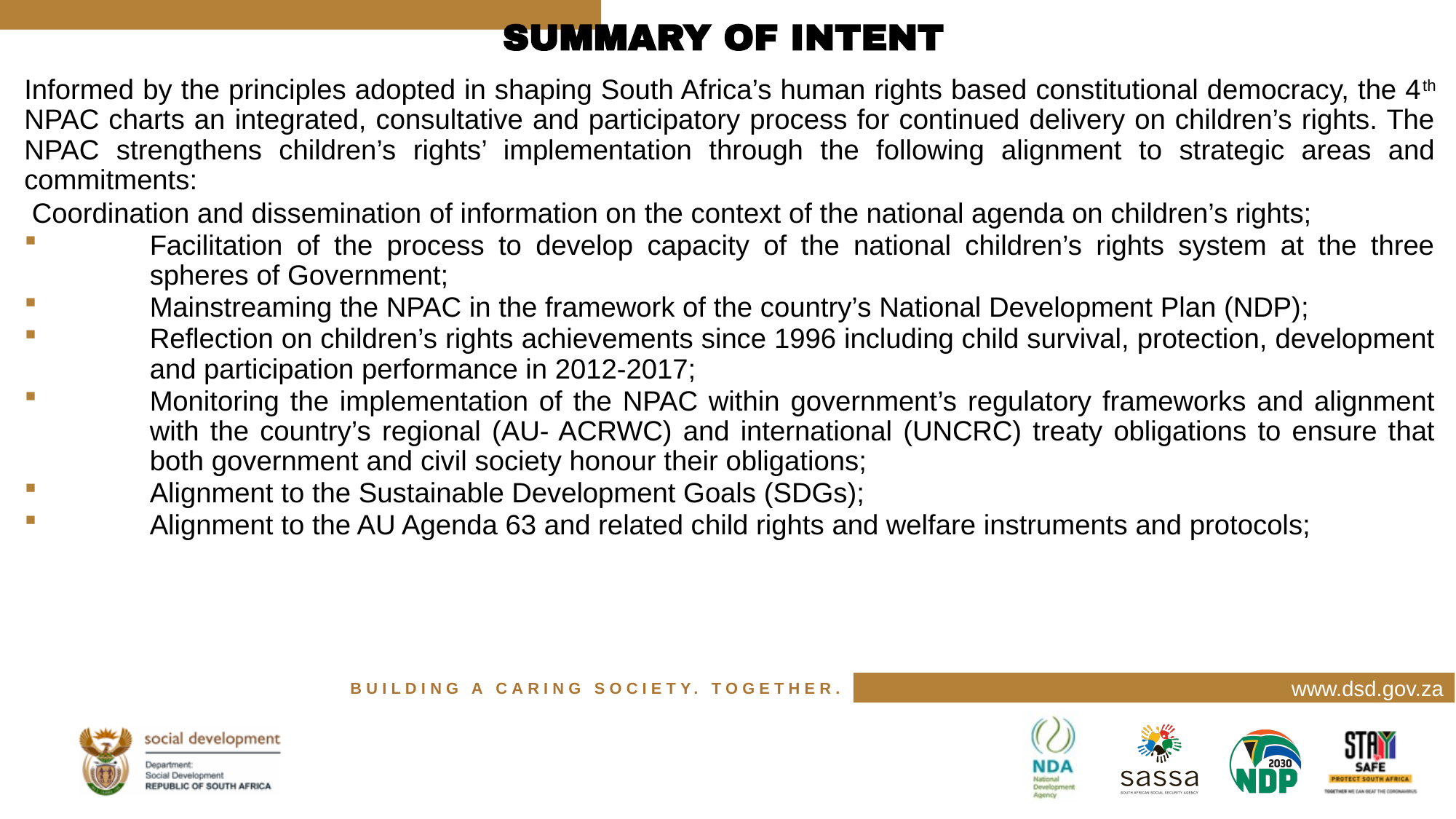

# SUMMARY OF INTENT
Informed by the principles adopted in shaping South Africa’s human rights based constitutional democracy, the 4th NPAC charts an integrated, consultative and participatory process for continued delivery on children’s rights. The NPAC strengthens children’s rights’ implementation through the following alignment to strategic areas and commitments:
 Coordination and dissemination of information on the context of the national agenda on children’s rights;
Facilitation of the process to develop capacity of the national children’s rights system at the three spheres of Government;
Mainstreaming the NPAC in the framework of the country’s National Development Plan (NDP);
Reflection on children’s rights achievements since 1996 including child survival, protection, development and participation performance in 2012-2017;
Monitoring the implementation of the NPAC within government’s regulatory frameworks and alignment with the country’s regional (AU- ACRWC) and international (UNCRC) treaty obligations to ensure that both government and civil society honour their obligations;
Alignment to the Sustainable Development Goals (SDGs);
Alignment to the AU Agenda 63 and related child rights and welfare instruments and protocols;

www.dsd.gov.za
BUILDING A CARING SOCIETY. TOGETHER.